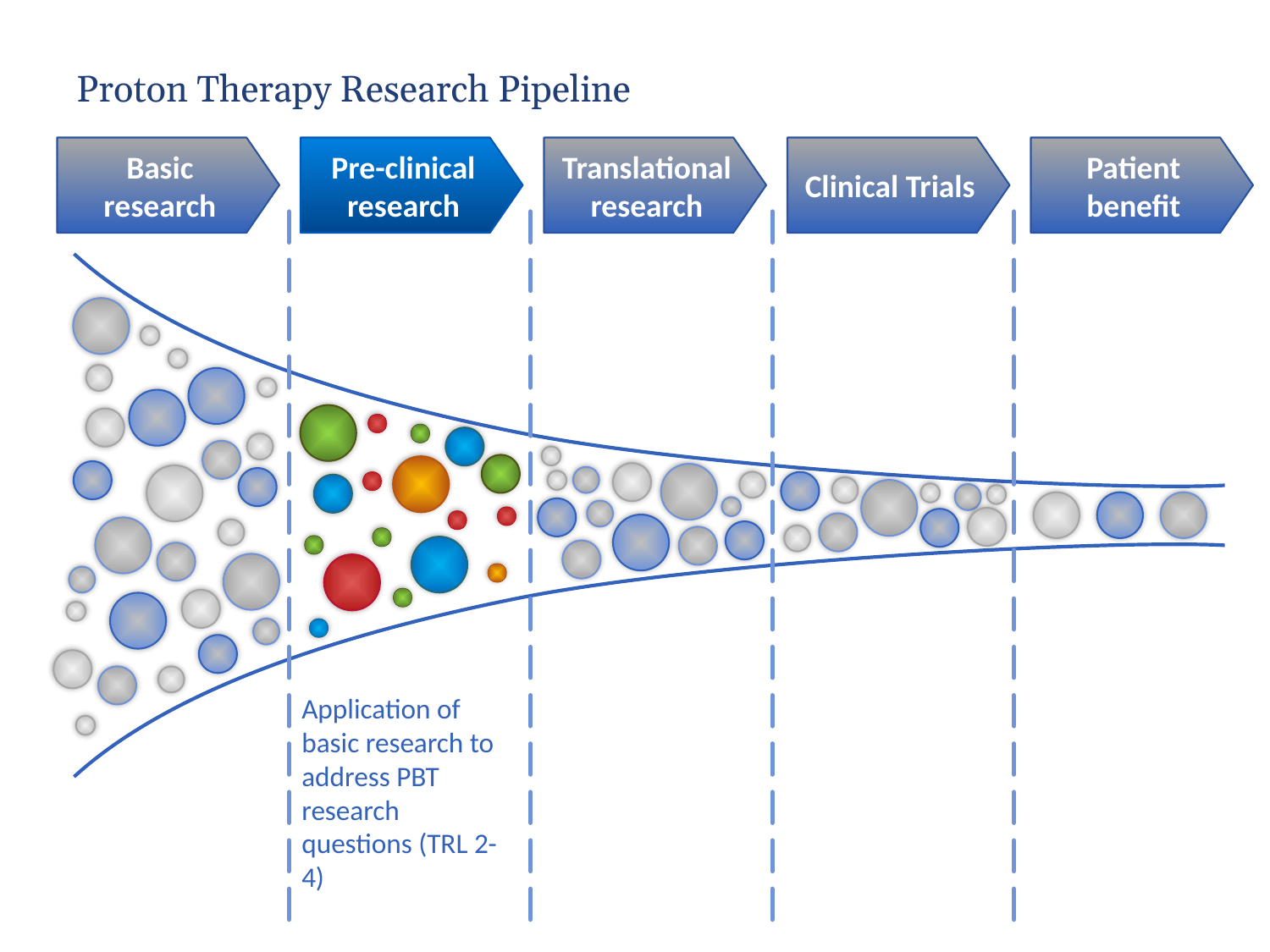

# Proton Therapy Research Pipeline
Basic research
Pre-clinical research
Translational research
Clinical Trials
Patient benefit

Application of basic research to address PBT research questions (TRL 2-4)